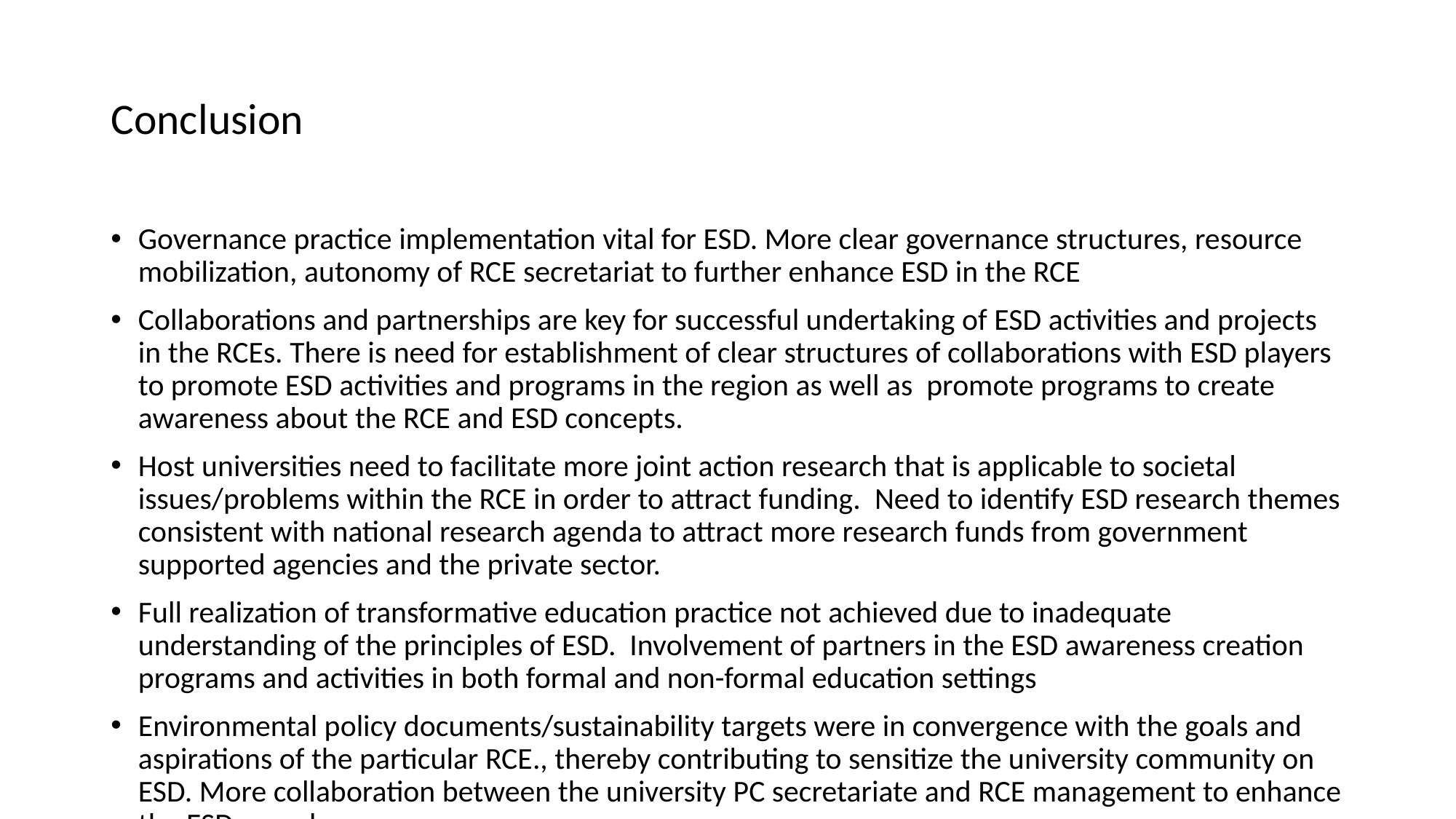

# Conclusion
Governance practice implementation vital for ESD. More clear governance structures, resource mobilization, autonomy of RCE secretariat to further enhance ESD in the RCE
Collaborations and partnerships are key for successful undertaking of ESD activities and projects in the RCEs. There is need for establishment of clear structures of collaborations with ESD players to promote ESD activities and programs in the region as well as  promote programs to create awareness about the RCE and ESD concepts.
Host universities need to facilitate more joint action research that is applicable to societal issues/problems within the RCE in order to attract funding.  Need to identify ESD research themes consistent with national research agenda to attract more research funds from government supported agencies and the private sector.
Full realization of transformative education practice not achieved due to inadequate understanding of the principles of ESD.  Involvement of partners in the ESD awareness creation programs and activities in both formal and non-formal education settings
Environmental policy documents/sustainability targets were in convergence with the goals and aspirations of the particular RCE., thereby contributing to sensitize the university community on ESD. More collaboration between the university PC secretariate and RCE management to enhance the ESD agenda.